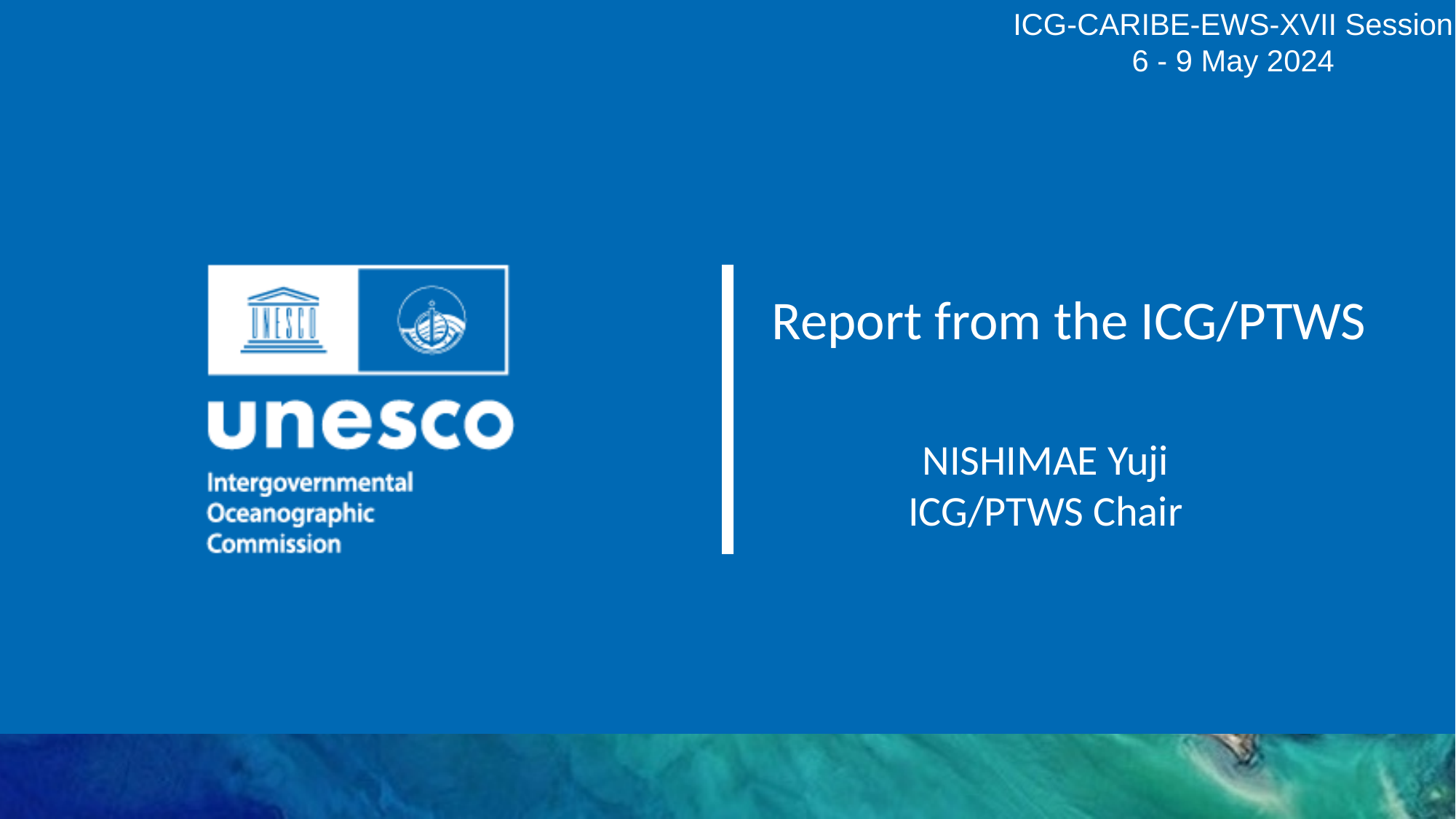

ICG-CARIBE-EWS-XVII Session
6 - 9 May 2024
Report from the ICG/PTWS
NISHIMAE Yuji
ICG/PTWS Chair